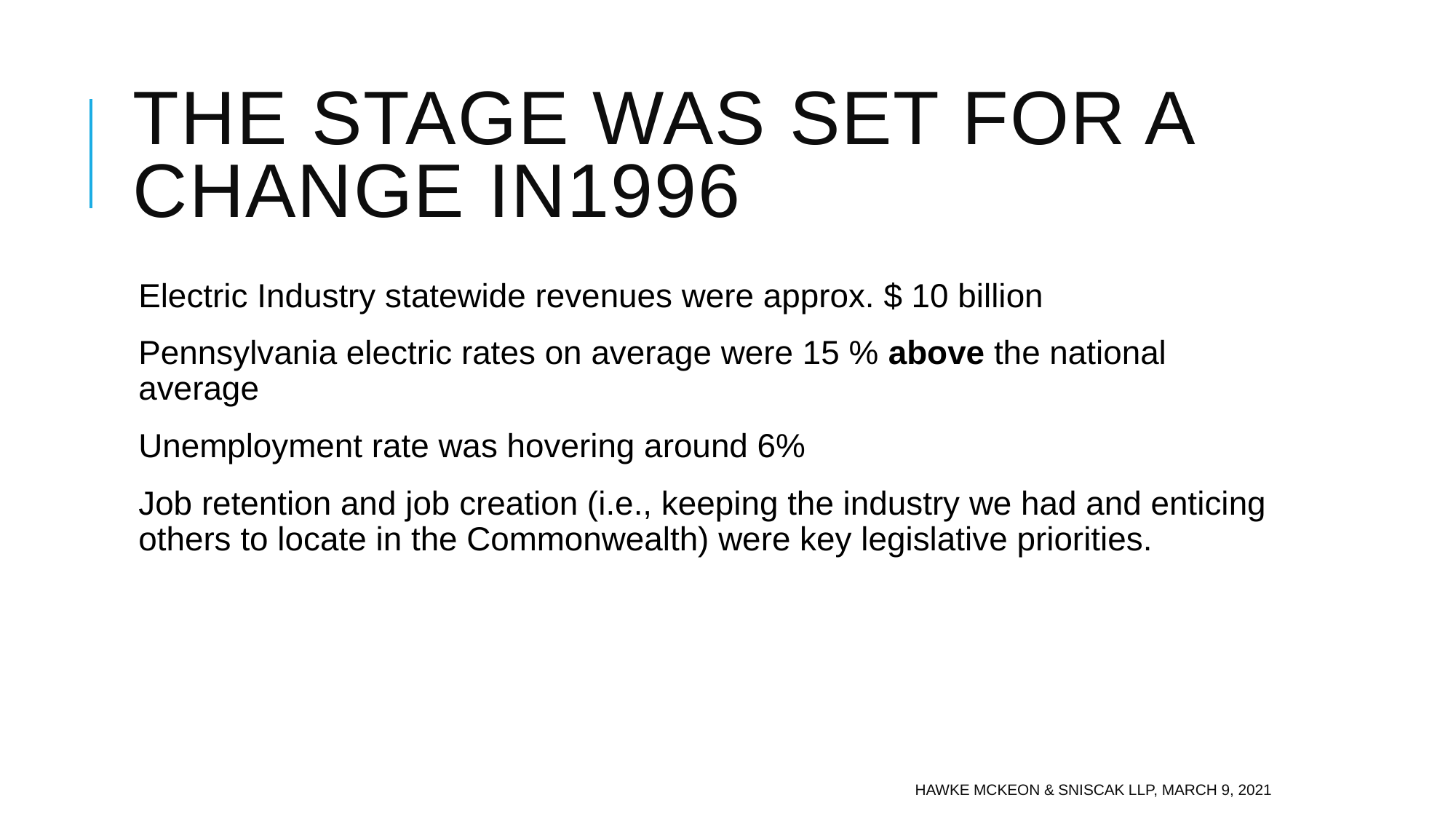

# The stage was set for a change in1996
Electric Industry statewide revenues were approx. $ 10 billion
Pennsylvania electric rates on average were 15 % above the national average
Unemployment rate was hovering around 6%
Job retention and job creation (i.e., keeping the industry we had and enticing others to locate in the Commonwealth) were key legislative priorities.

Hawke McKeon & Sniscak LLP, March 9, 2021